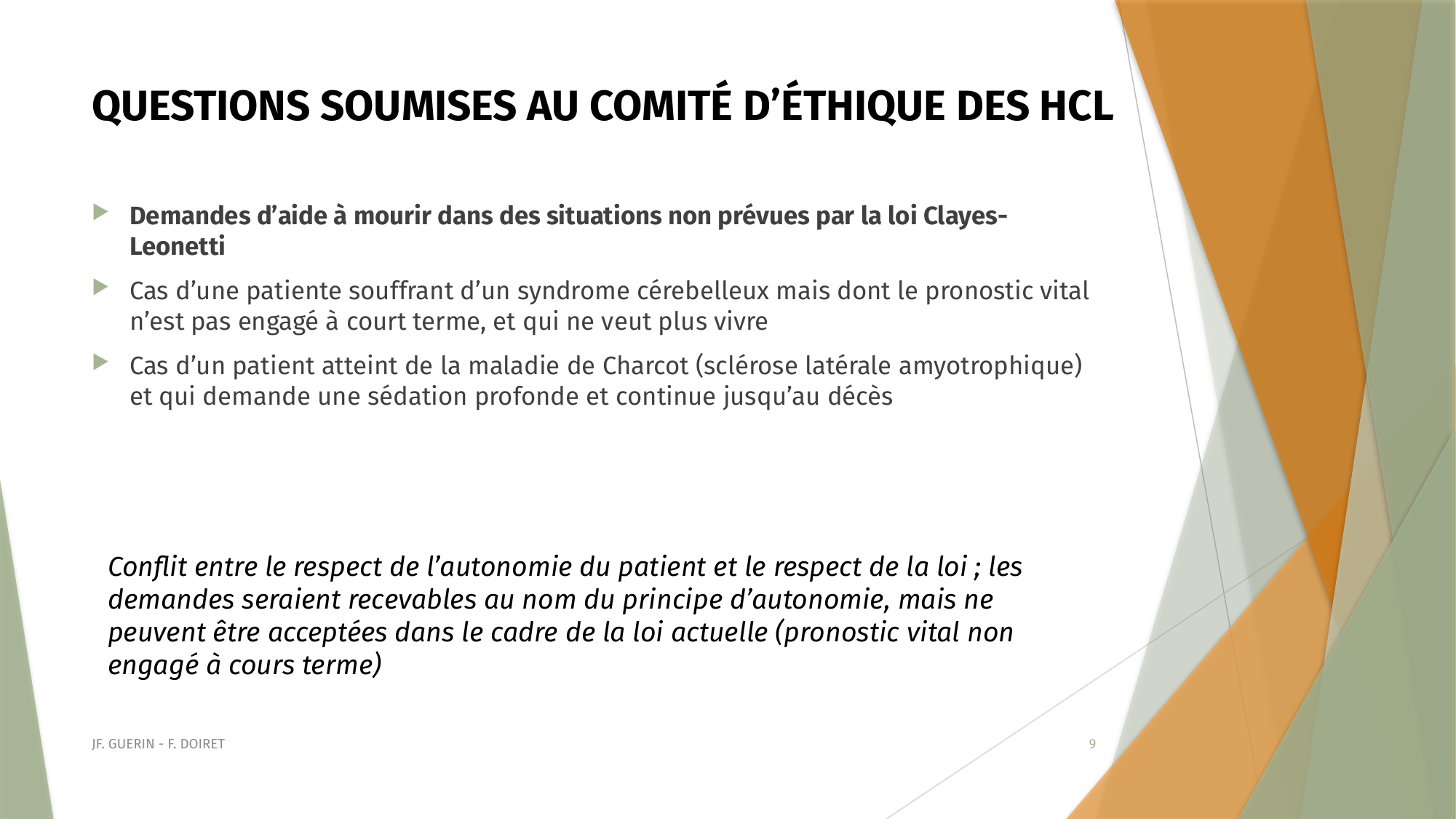

# QUESTIONS SOUMISES AU COMITÉ D’ÉTHIQUE DES HCL
Demandes d’aide à mourir dans des situations non prévues par la loi Clayes-Leonetti
Cas d’une patiente souffrant d’un syndrome cérebelleux mais dont le pronostic vital n’est pas engagé à court terme, et qui ne veut plus vivre
Cas d’un patient atteint de la maladie de Charcot (sclérose latérale amyotrophique) et qui demande une sédation profonde et continue jusqu’au décès

Conflit entre le respect de l’autonomie du patient et le respect de la loi ; les demandes seraient recevables au nom du principe d’autonomie, mais ne peuvent être acceptées dans le cadre de la loi actuelle (pronostic vital non engagé à cours terme)
JF. GUERIN - F. DOIRET
9